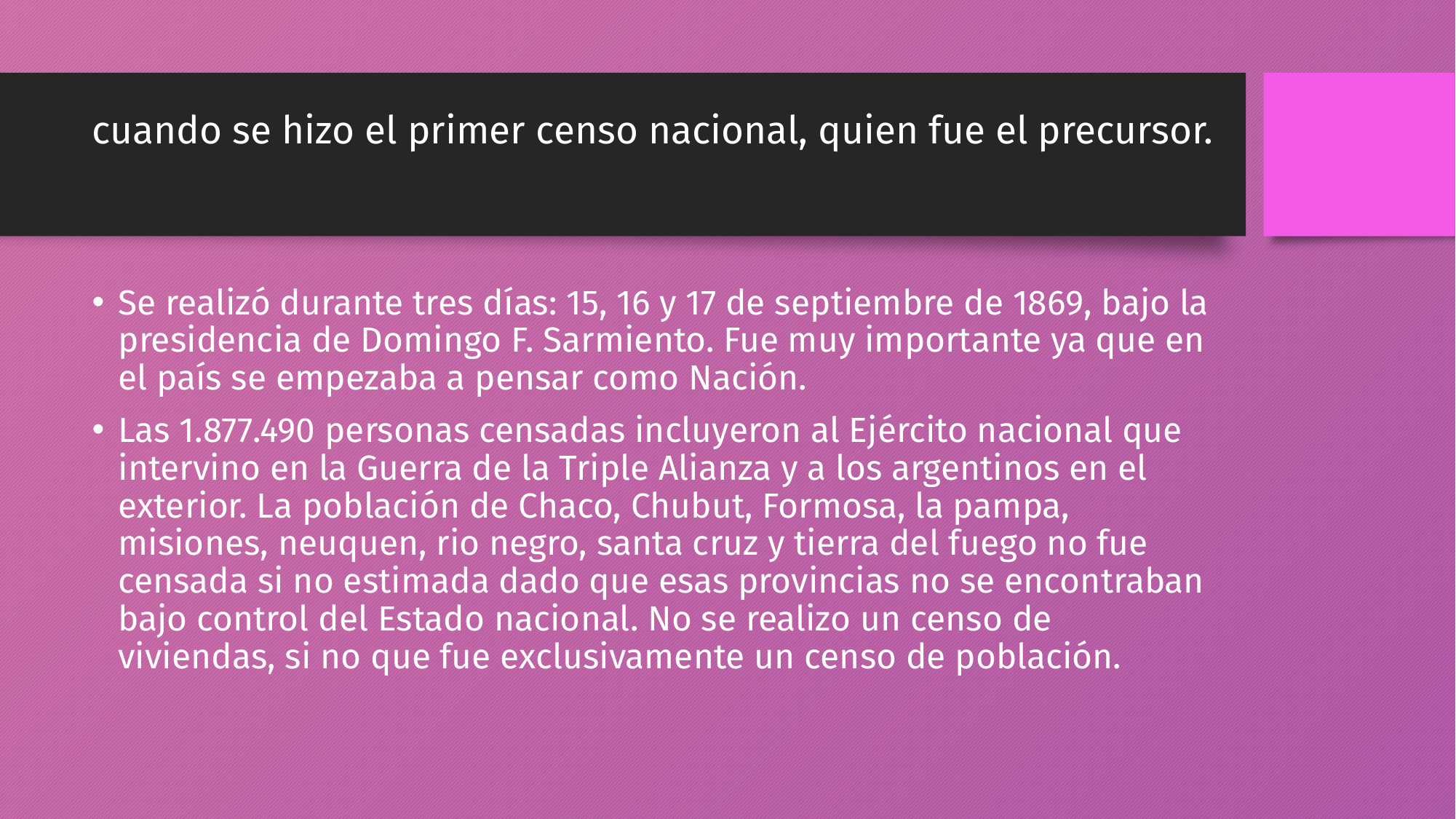

# cuando se hizo el primer censo nacional, quien fue el precursor.
Se realizó durante tres días: 15, 16 y 17 de septiembre de 1869, bajo la presidencia de Domingo F. Sarmiento. Fue muy importante ya que en el país se empezaba a pensar como Nación.
Las 1.877.490 personas censadas incluyeron al Ejército nacional que intervino en la Guerra de la Triple Alianza y a los argentinos en el exterior. La población de Chaco, Chubut, Formosa, la pampa, misiones, neuquen, rio negro, santa cruz y tierra del fuego no fue censada si no estimada dado que esas provincias no se encontraban bajo control del Estado nacional. No se realizo un censo de viviendas, si no que fue exclusivamente un censo de población.